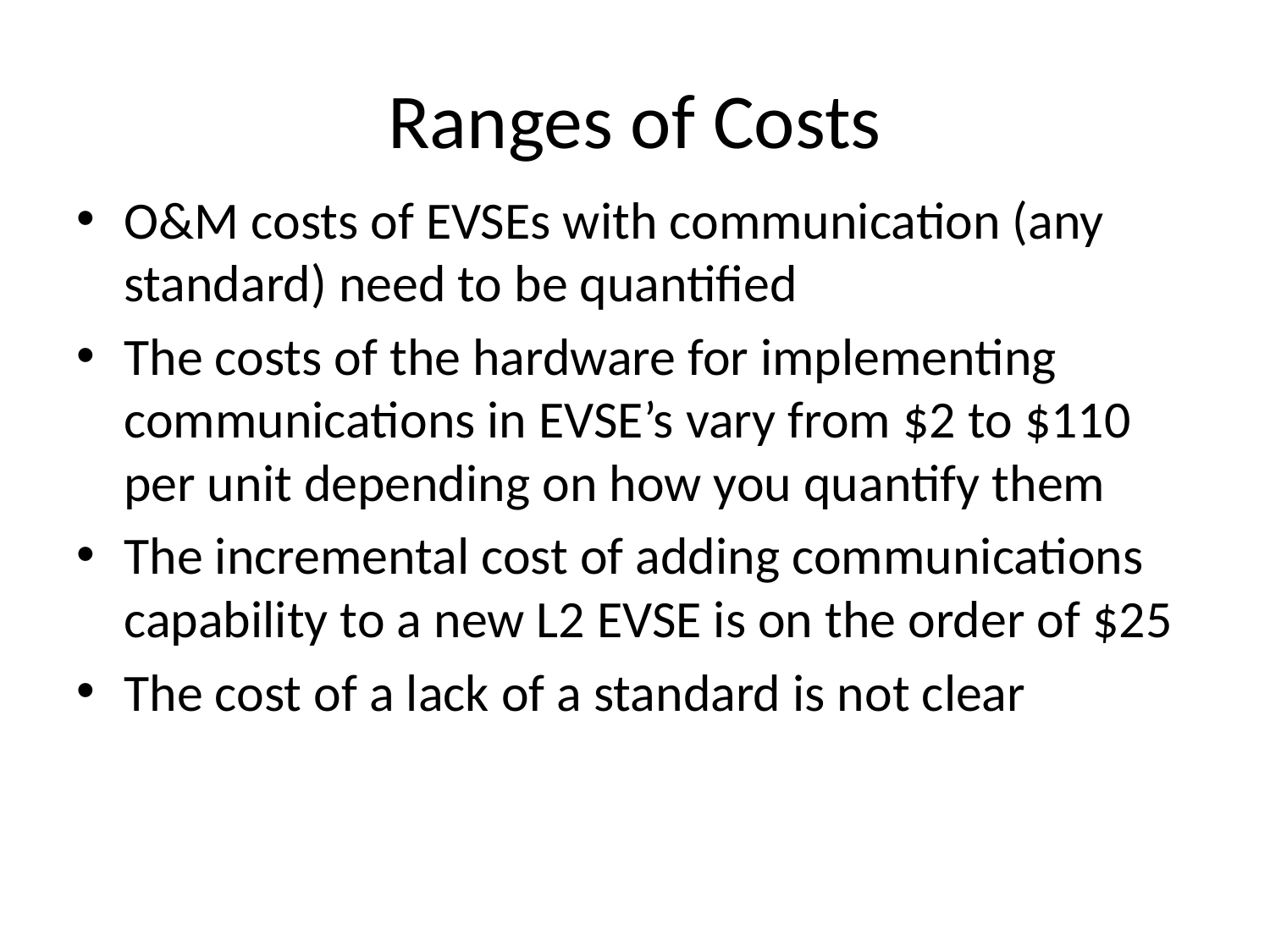

# Ranges of Costs
O&M costs of EVSEs with communication (any standard) need to be quantified
The costs of the hardware for implementing communications in EVSE’s vary from $2 to $110 per unit depending on how you quantify them
The incremental cost of adding communications capability to a new L2 EVSE is on the order of $25
The cost of a lack of a standard is not clear